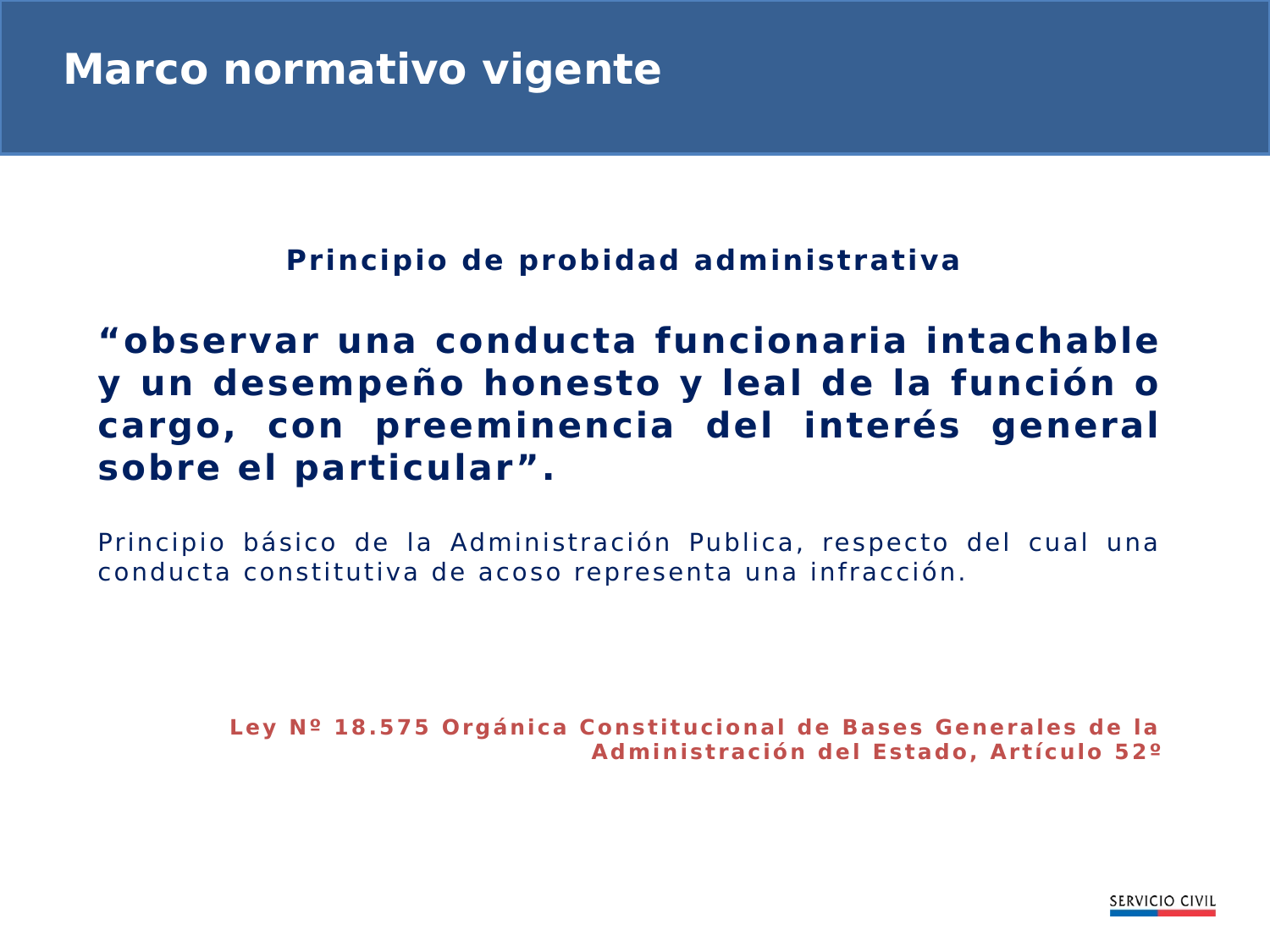

Marco normativo vigente
Principio de probidad administrativa

“observar una conducta funcionaria intachable y un desempeño honesto y leal de la función o cargo, con preeminencia del interés general sobre el particular”.

Principio básico de la Administración Publica, respecto del cual una conducta constitutiva de acoso representa una infracción.

Ley Nº 18.575 Orgánica Constitucional de Bases Generales de la Administración del Estado, Artículo 52º